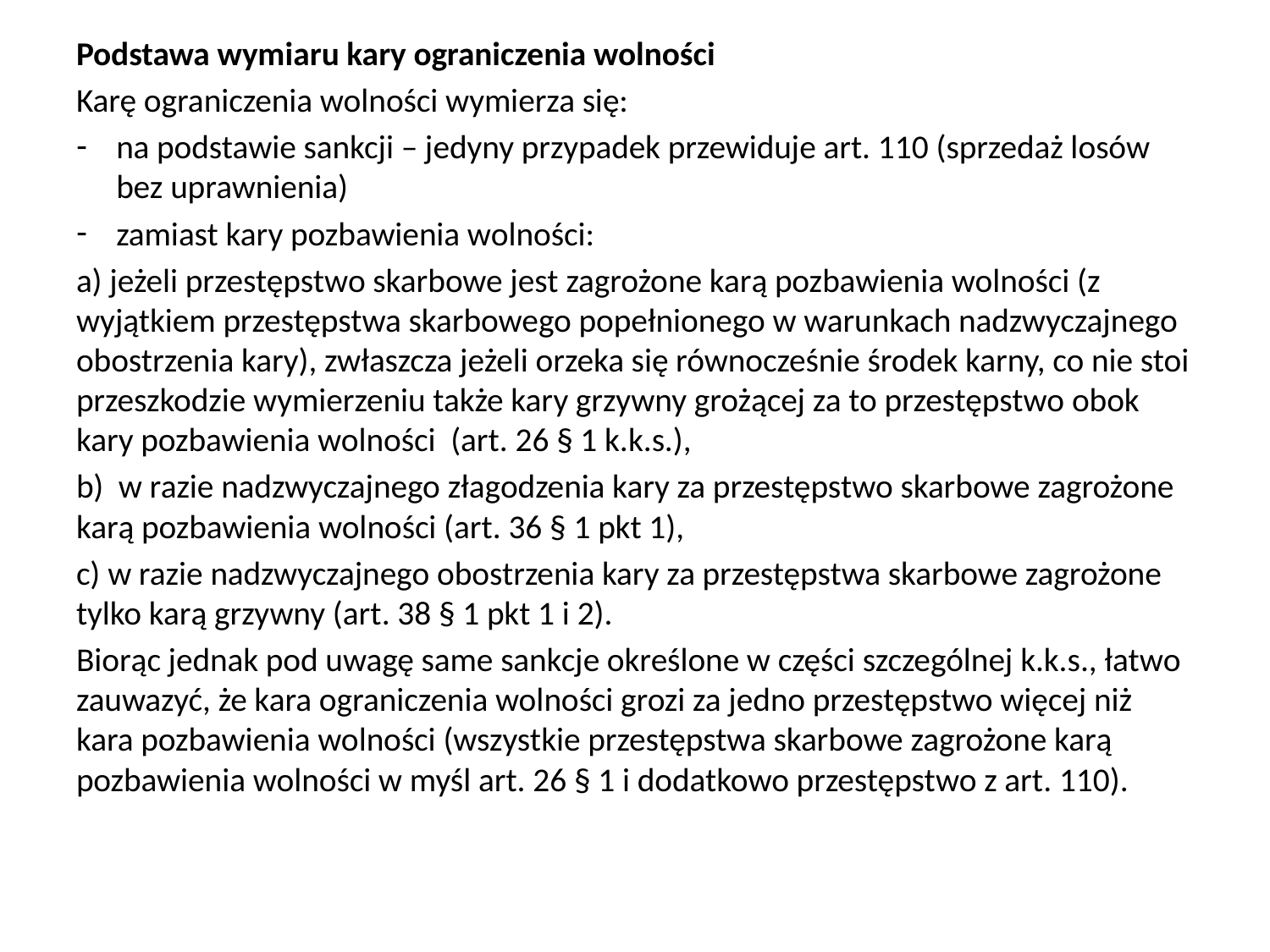

Podstawa wymiaru kary ograniczenia wolności
Karę ograniczenia wolności wymierza się:
na podstawie sankcji – jedyny przypadek przewiduje art. 110 (sprzedaż losów bez uprawnienia)
zamiast kary pozbawienia wolności:
a) jeżeli przestępstwo skarbowe jest zagrożone karą pozbawienia wolności (z wyjątkiem przestępstwa skarbowego popełnionego w warunkach nadzwyczajnego obostrzenia kary), zwłaszcza jeżeli orzeka się równocześnie środek karny, co nie stoi przeszkodzie wymierzeniu także kary grzywny grożącej za to przestępstwo obok kary pozbawienia wolności  (art. 26 § 1 k.k.s.),
b)  w razie nadzwyczajnego złagodzenia kary za przestępstwo skarbowe zagrożone karą pozbawienia wolności (art. 36 § 1 pkt 1),
c) w razie nadzwyczajnego obostrzenia kary za przestępstwa skarbowe zagrożone tylko karą grzywny (art. 38 § 1 pkt 1 i 2).
Biorąc jednak pod uwagę same sankcje określone w części szczególnej k.k.s., łatwo zauwazyć, że kara ograniczenia wolności grozi za jedno przestępstwo więcej niż kara pozbawienia wolności (wszystkie przestępstwa skarbowe zagrożone karą pozbawienia wolności w myśl art. 26 § 1 i dodatkowo przestępstwo z art. 110).